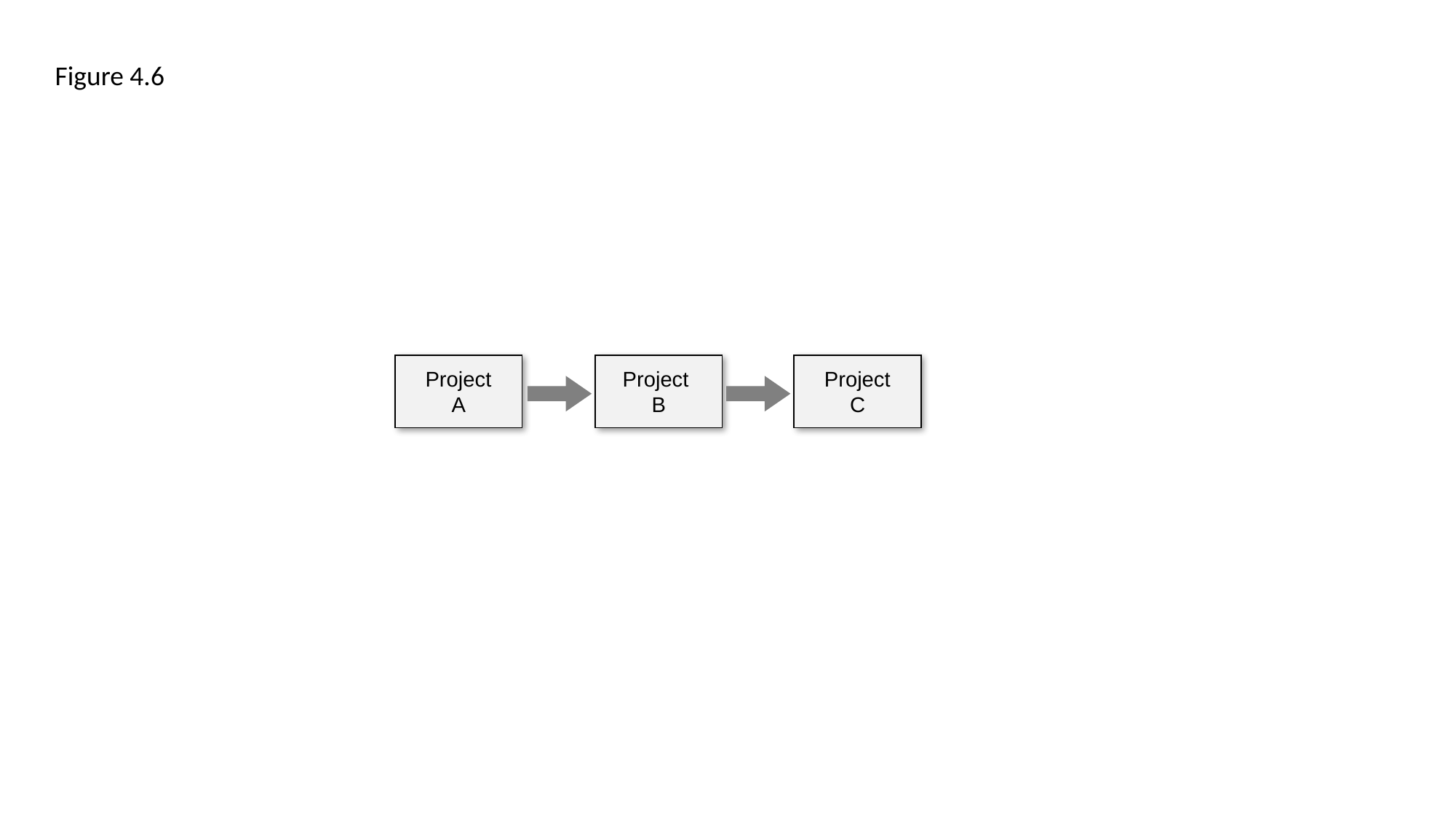

Figure 4.6
Project
A
Project
B
Project
C